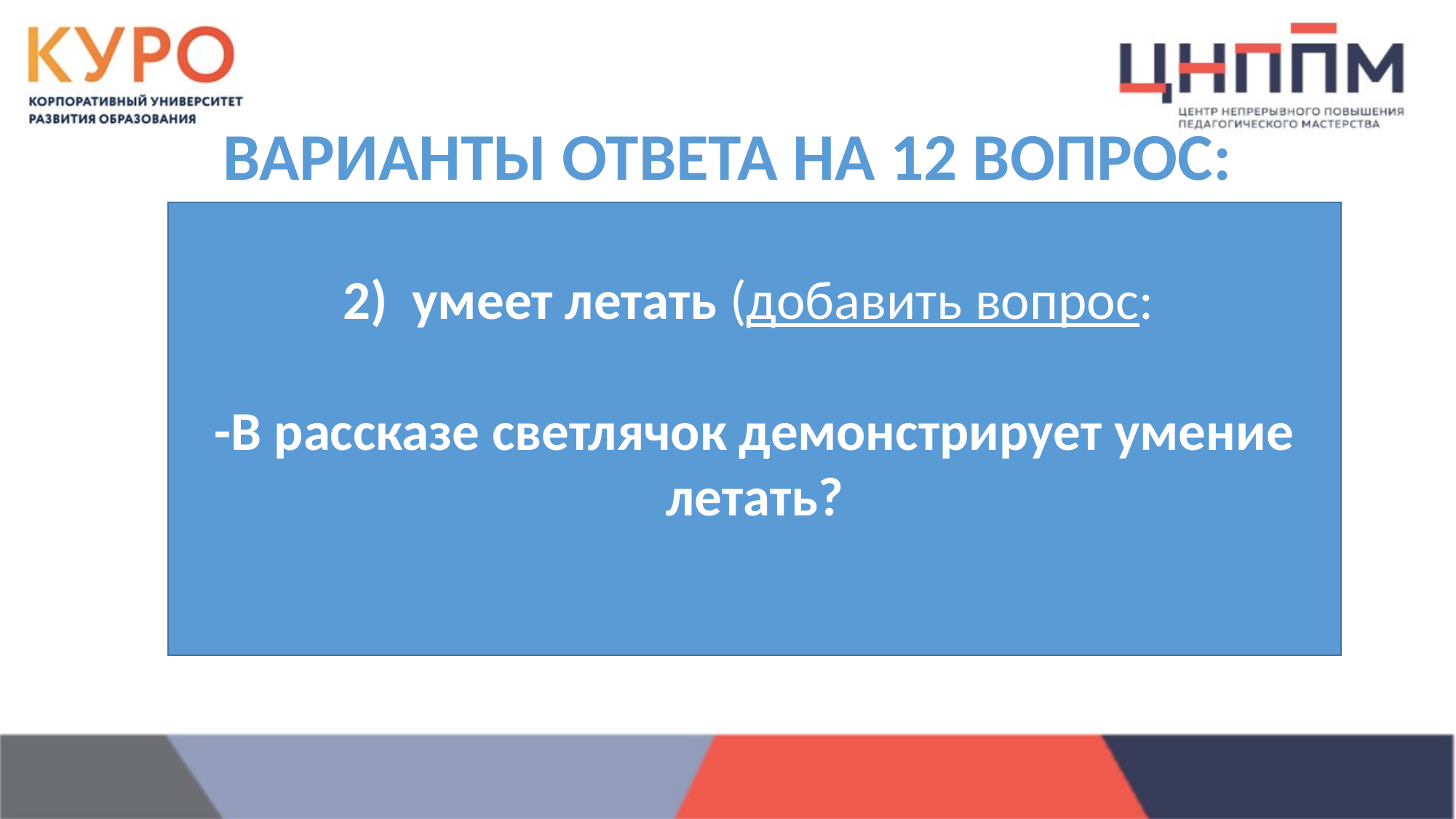

# ВАРИАНТЫ ОТВЕТА НА 12 ВОПРОС:
2)  умеет летать (добавить вопрос:

-В рассказе светлячок демонстрирует умение летать?